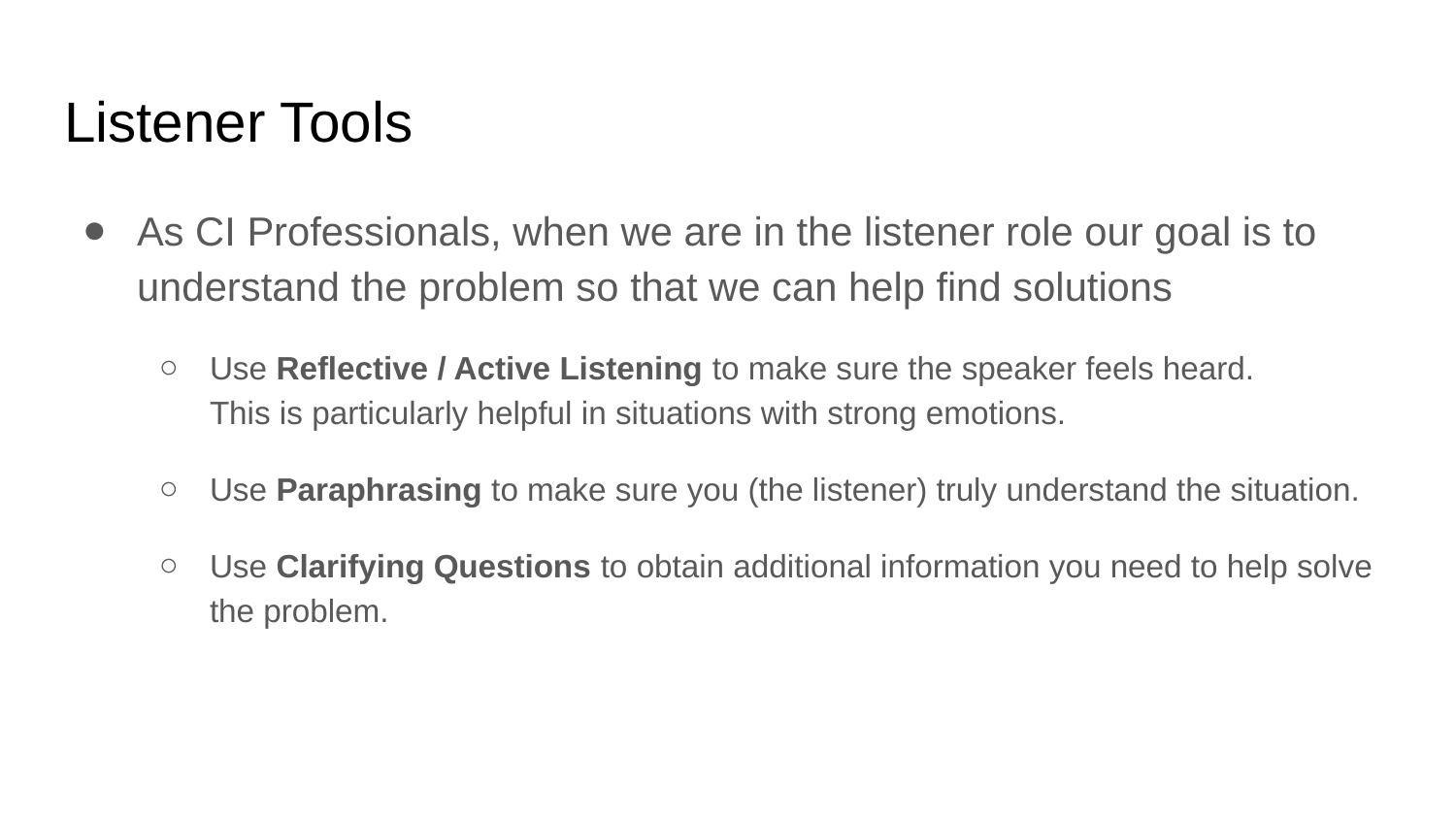

# Listener Tools
As CI Professionals, when we are in the listener role our goal is to understand the problem so that we can help find solutions
Use Reflective / Active Listening to make sure the speaker feels heard.
This is particularly helpful in situations with strong emotions.
Use Paraphrasing to make sure you (the listener) truly understand the situation.
Use Clarifying Questions to obtain additional information you need to help solve the problem.